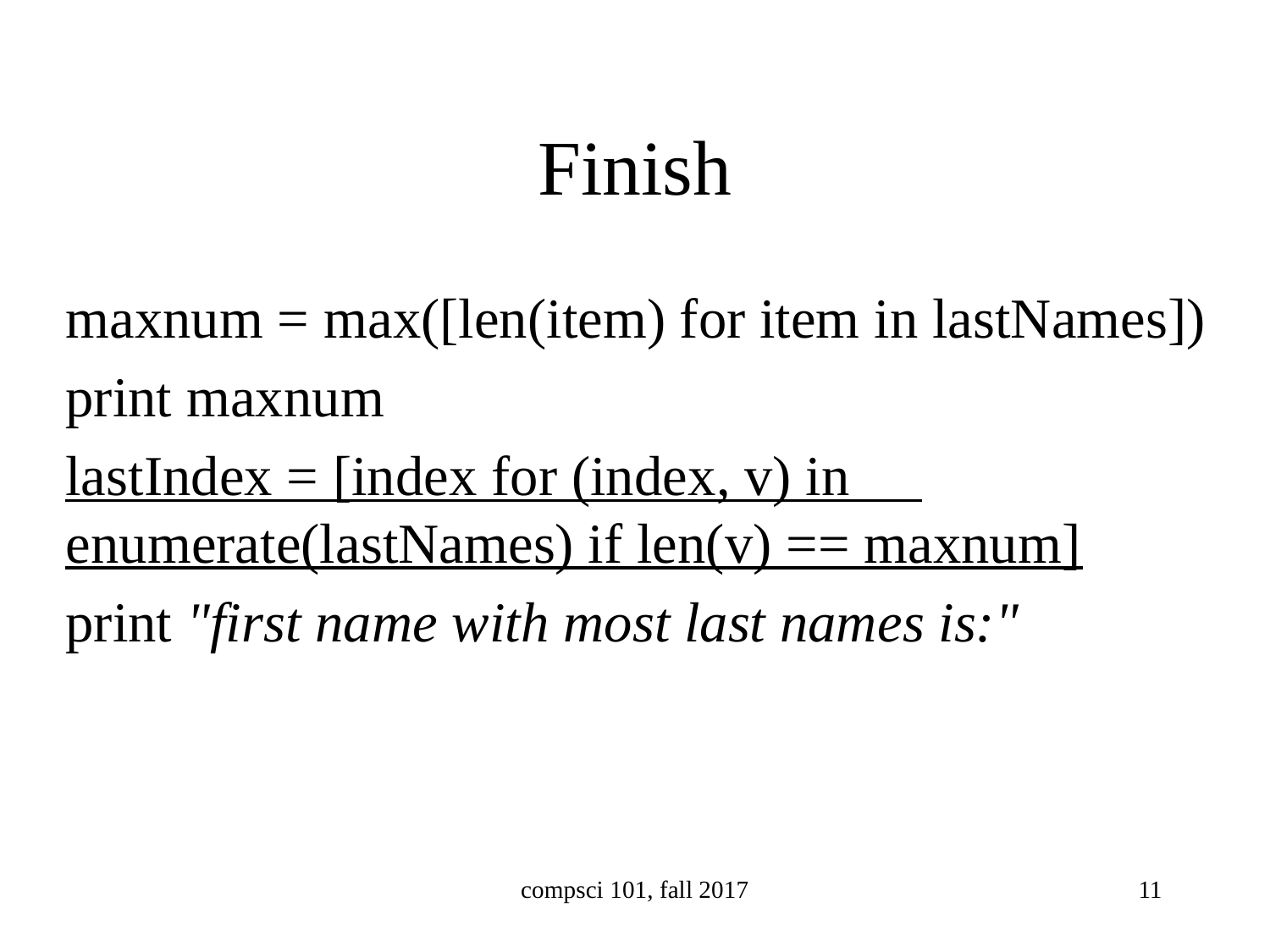

# Finish
maxnum = max([len(item) for item in lastNames])
print maxnum
lastIndex = [index for (index, v) in      enumerate(lastNames) if len(v) == maxnum]
print "first name with most last names is:"
compsci 101, fall 2017
11